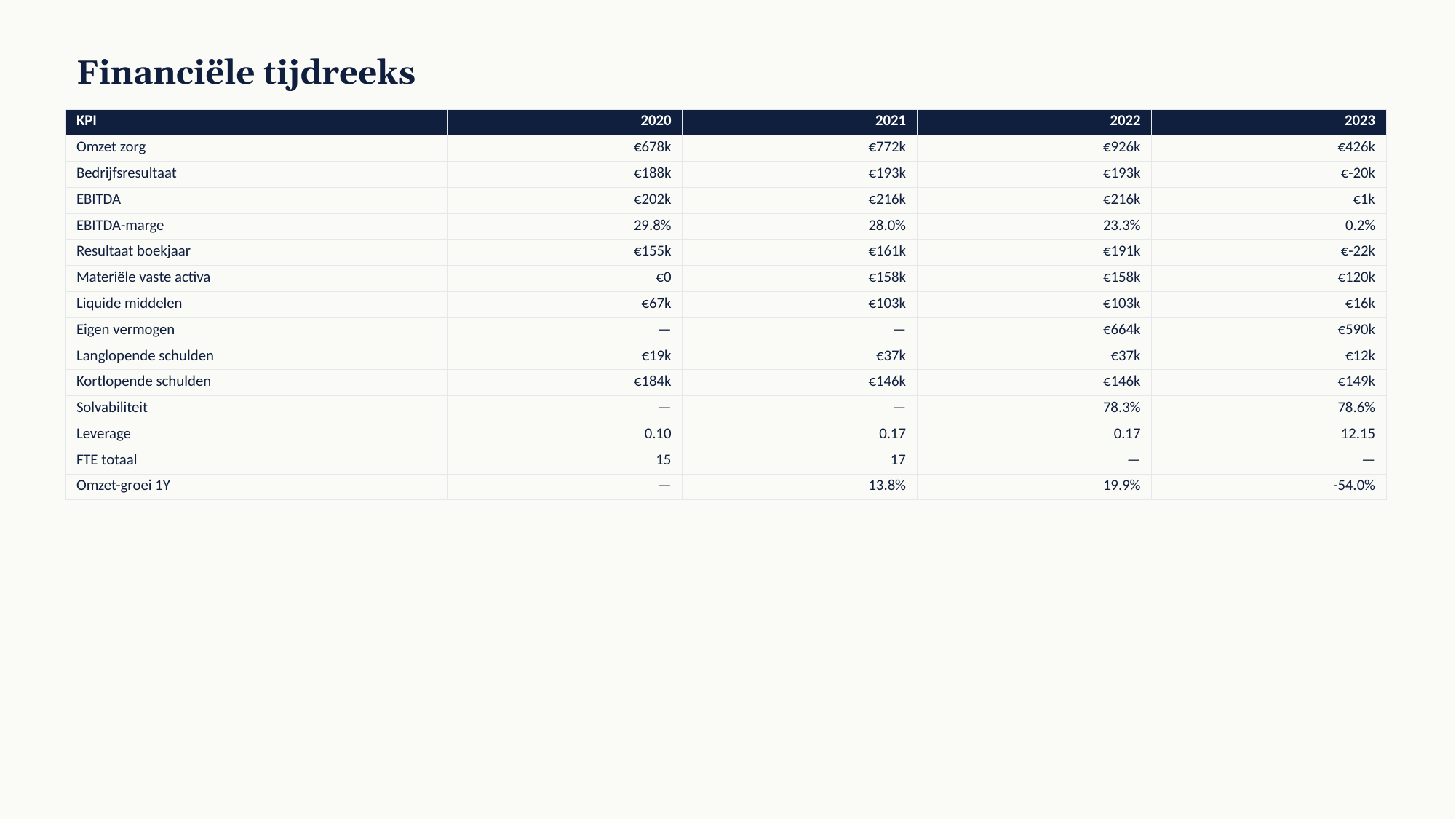

Financiële tijdreeks
| KPI | 2020 | 2021 | 2022 | 2023 |
| --- | --- | --- | --- | --- |
| Omzet zorg | €678k | €772k | €926k | €426k |
| Bedrijfsresultaat | €188k | €193k | €193k | €-20k |
| EBITDA | €202k | €216k | €216k | €1k |
| EBITDA-marge | 29.8% | 28.0% | 23.3% | 0.2% |
| Resultaat boekjaar | €155k | €161k | €191k | €-22k |
| Materiële vaste activa | €0 | €158k | €158k | €120k |
| Liquide middelen | €67k | €103k | €103k | €16k |
| Eigen vermogen | — | — | €664k | €590k |
| Langlopende schulden | €19k | €37k | €37k | €12k |
| Kortlopende schulden | €184k | €146k | €146k | €149k |
| Solvabiliteit | — | — | 78.3% | 78.6% |
| Leverage | 0.10 | 0.17 | 0.17 | 12.15 |
| FTE totaal | 15 | 17 | — | — |
| Omzet-groei 1Y | — | 13.8% | 19.9% | -54.0% |